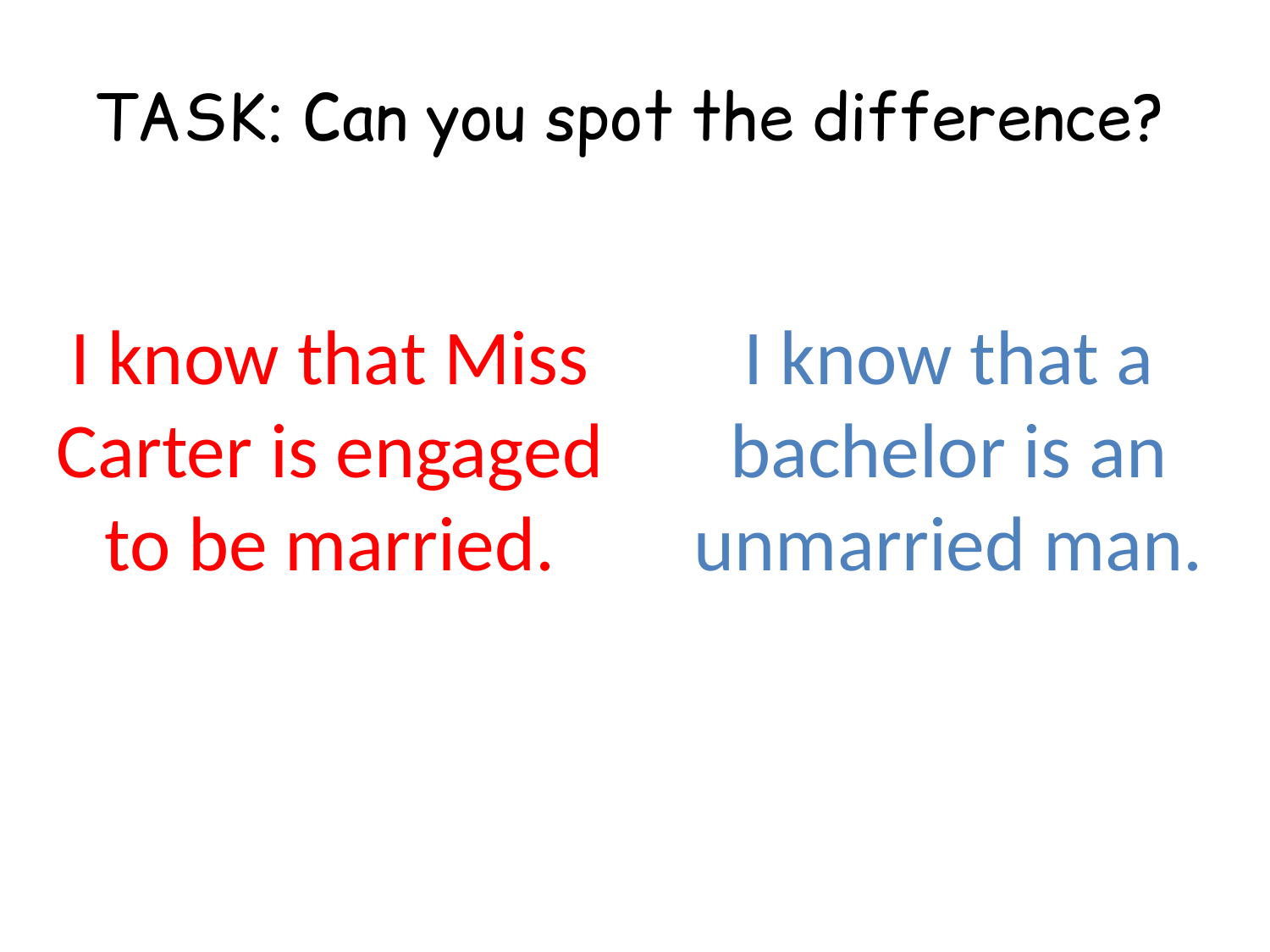

# TASK: Can you spot the difference?
I know that Miss Carter is engaged to be married.
I know that a bachelor is an unmarried man.